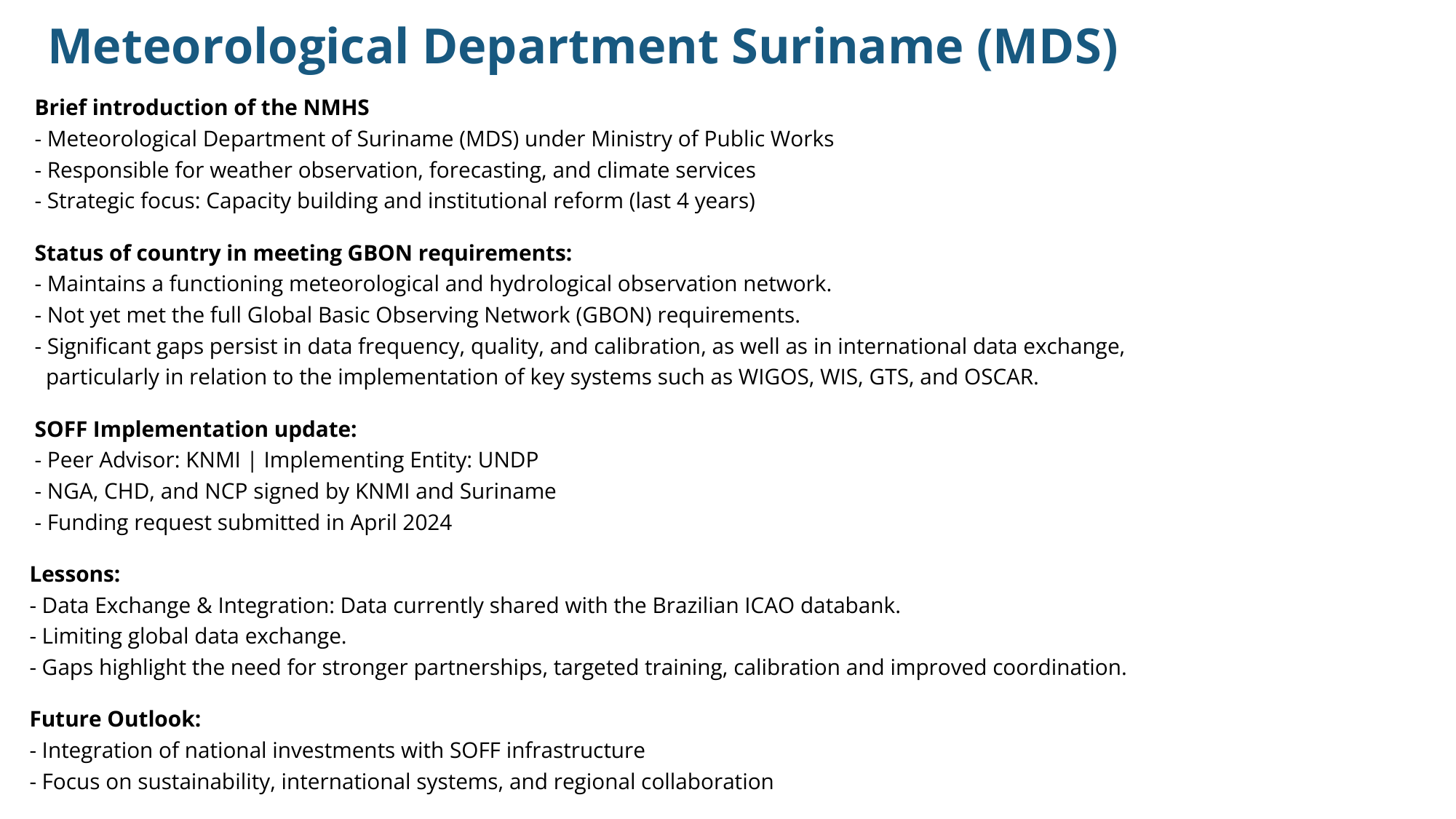

# Meteorological Department Suriname (MDS)
Brief introduction of the NMHS
- Meteorological Department of Suriname (MDS) under Ministry of Public Works
- Responsible for weather observation, forecasting, and climate services
- Strategic focus: Capacity building and institutional reform (last 4 years)

Status of country in meeting GBON requirements:
- Maintains a functioning meteorological and hydrological observation network.
- Not yet met the full Global Basic Observing Network (GBON) requirements.
- Significant gaps persist in data frequency, quality, and calibration, as well as in international data exchange,
  particularly in relation to the implementation of key systems such as WIGOS, WIS, GTS, and OSCAR.

SOFF Implementation update:
- Peer Advisor: KNMI | Implementing Entity: UNDP
- NGA, CHD, and NCP signed by KNMI and Suriname
- Funding request submitted in April 2024

Lessons:
- Data Exchange & Integration: Data currently shared with the Brazilian ICAO databank.
- Limiting global data exchange.
- Gaps highlight the need for stronger partnerships, targeted training, calibration and improved coordination.

Future Outlook:
- Integration of national investments with SOFF infrastructure
- Focus on sustainability, international systems, and regional collaboration